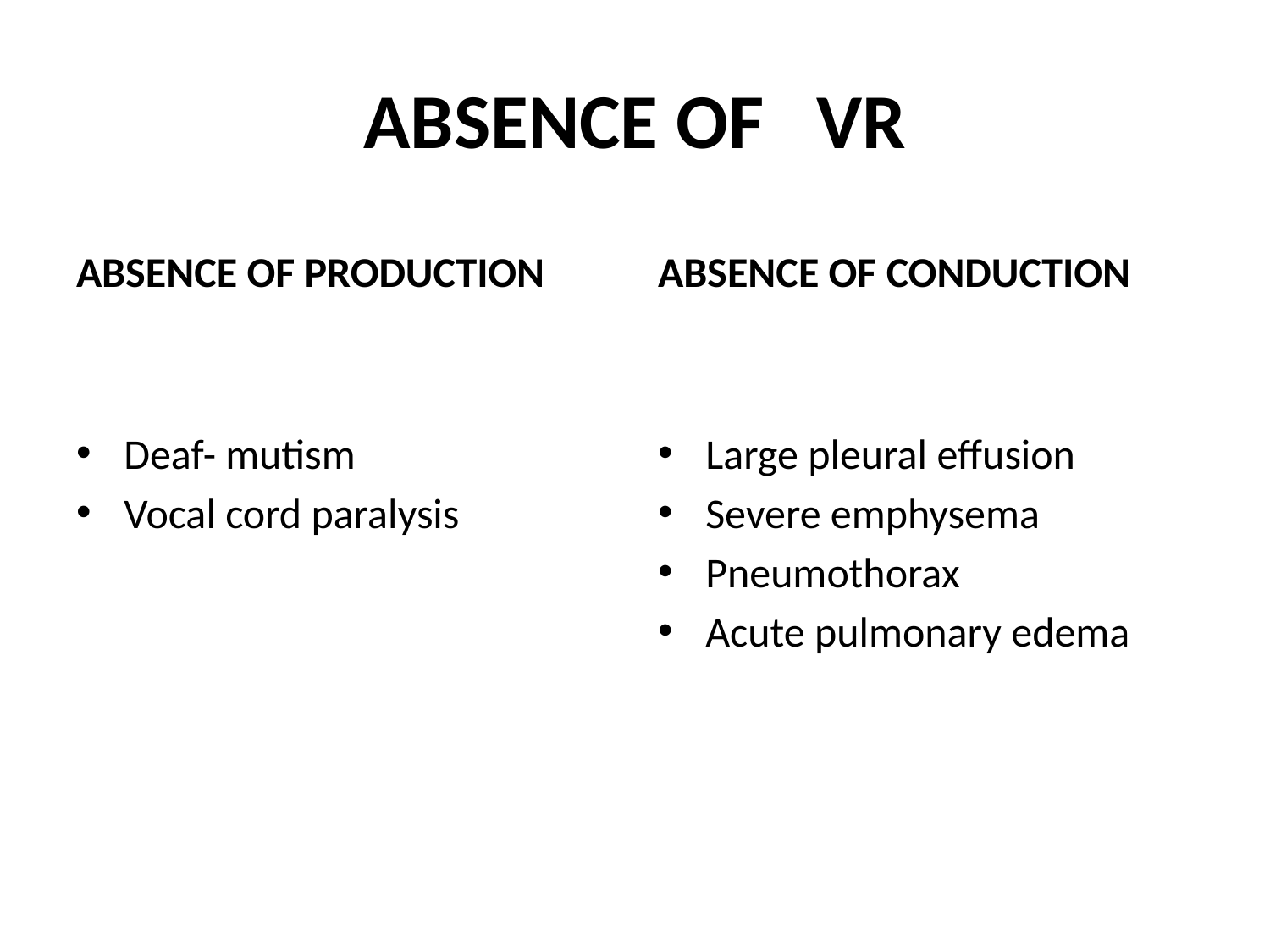

# ABSENCE OF   VR
ABSENCE OF PRODUCTION
ABSENCE OF CONDUCTION

Deaf- mutism
Vocal cord paralysis

Large pleural effusion
Severe emphysema
Pneumothorax
Acute pulmonary edema